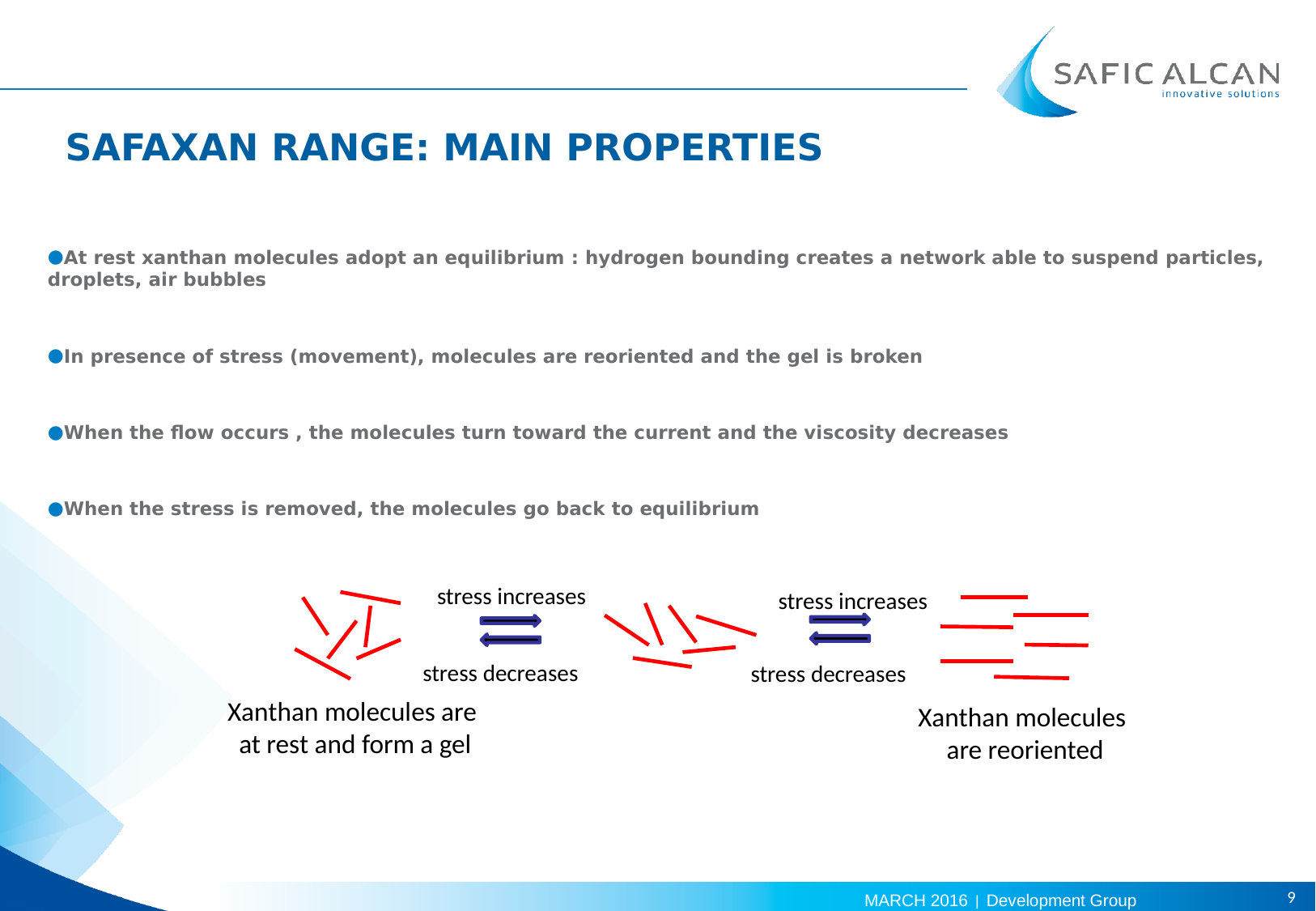

# SAFAXAN RANGE: MAIN PROPERTIES
At rest xanthan molecules adopt an equilibrium : hydrogen bounding creates a network able to suspend particles, droplets, air bubbles

In presence of stress (movement), molecules are reoriented and the gel is broken

When the flow occurs , the molecules turn toward the current and the viscosity decreases

When the stress is removed, the molecules go back to equilibrium

stress increases
stress increases

stress decreases
stress decreases
Xanthan molecules are
at rest and form a gel
Xanthan molecules
are reoriented
9
MARCH 2016 │ Development Group